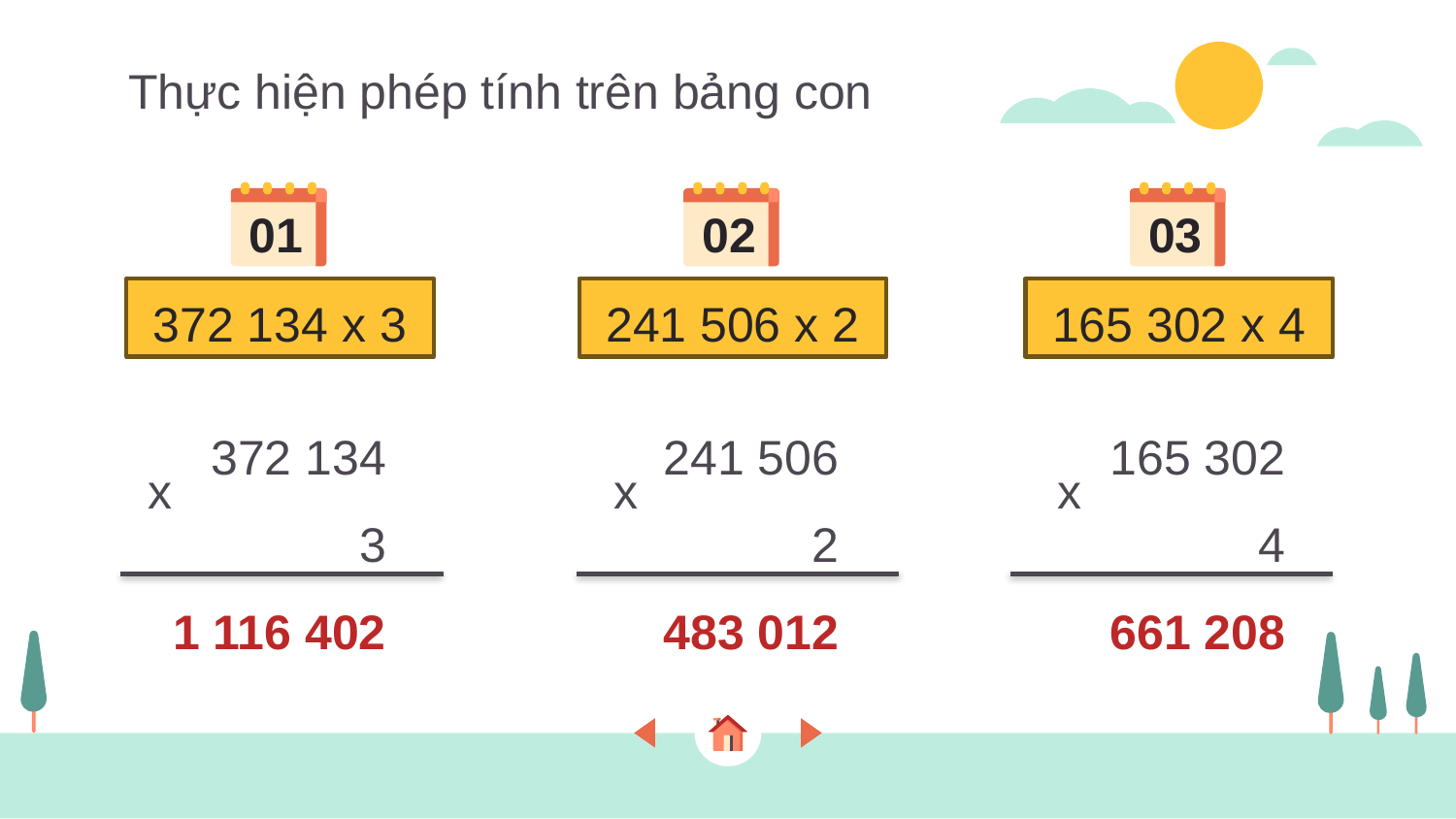

Thực hiện phép tính trên bảng con

01

02

03
372 134 x 3
241 506 x 2
165 302 x 4
372 134
3
1 116 402
241 506
2
483 012
165 302
4
661 208
x
x
x